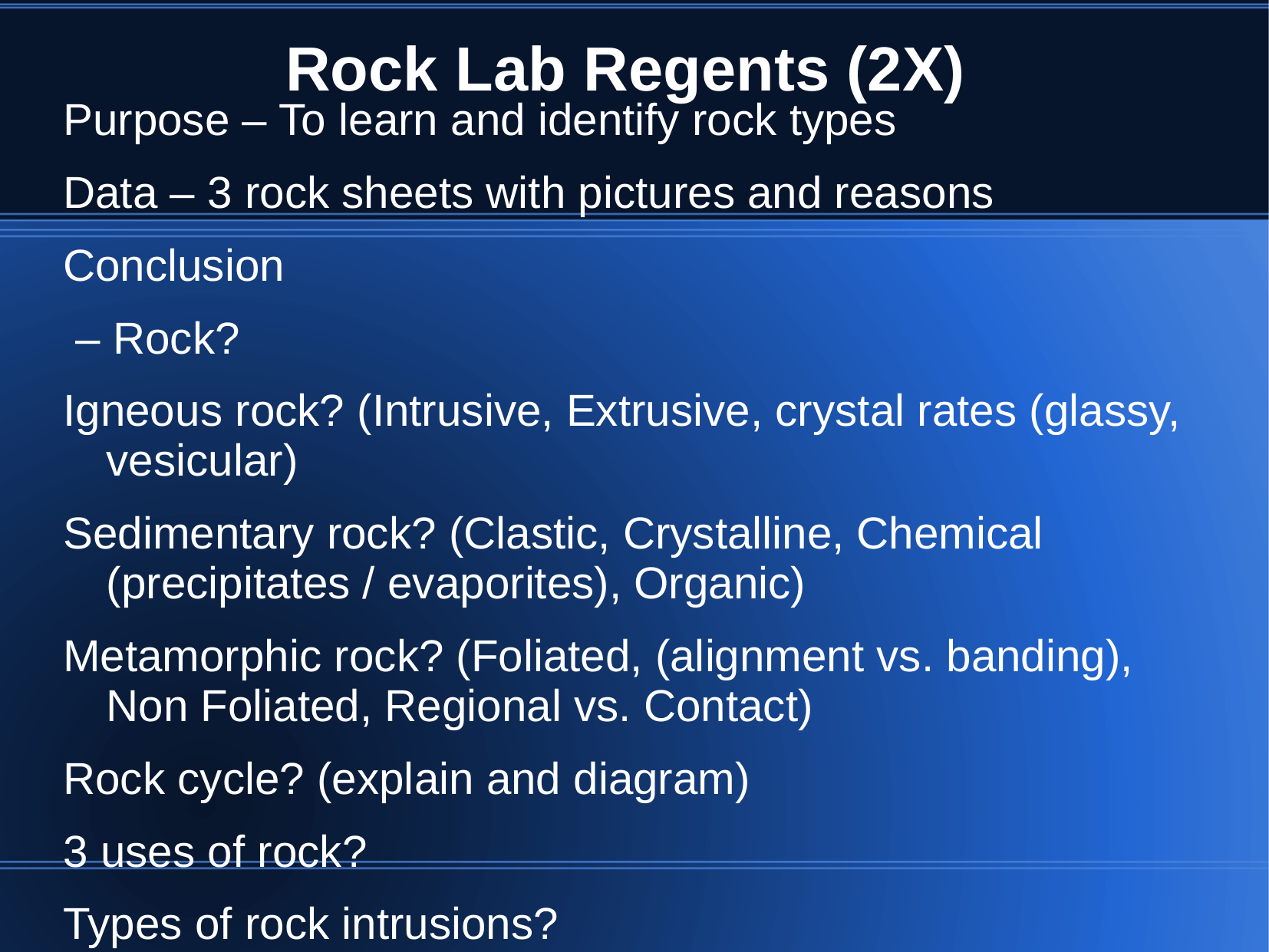

# Rock Lab Regents (2X)
Purpose – To learn and identify rock types
Data – 3 rock sheets with pictures and reasons
Conclusion
 – Rock?
Igneous rock? (Intrusive, Extrusive, crystal rates (glassy, vesicular)
Sedimentary rock? (Clastic, Crystalline, Chemical (precipitates / evaporites), Organic)
Metamorphic rock? (Foliated, (alignment vs. banding), Non Foliated, Regional vs. Contact)
Rock cycle? (explain and diagram)
3 uses of rock?
Types of rock intrusions?